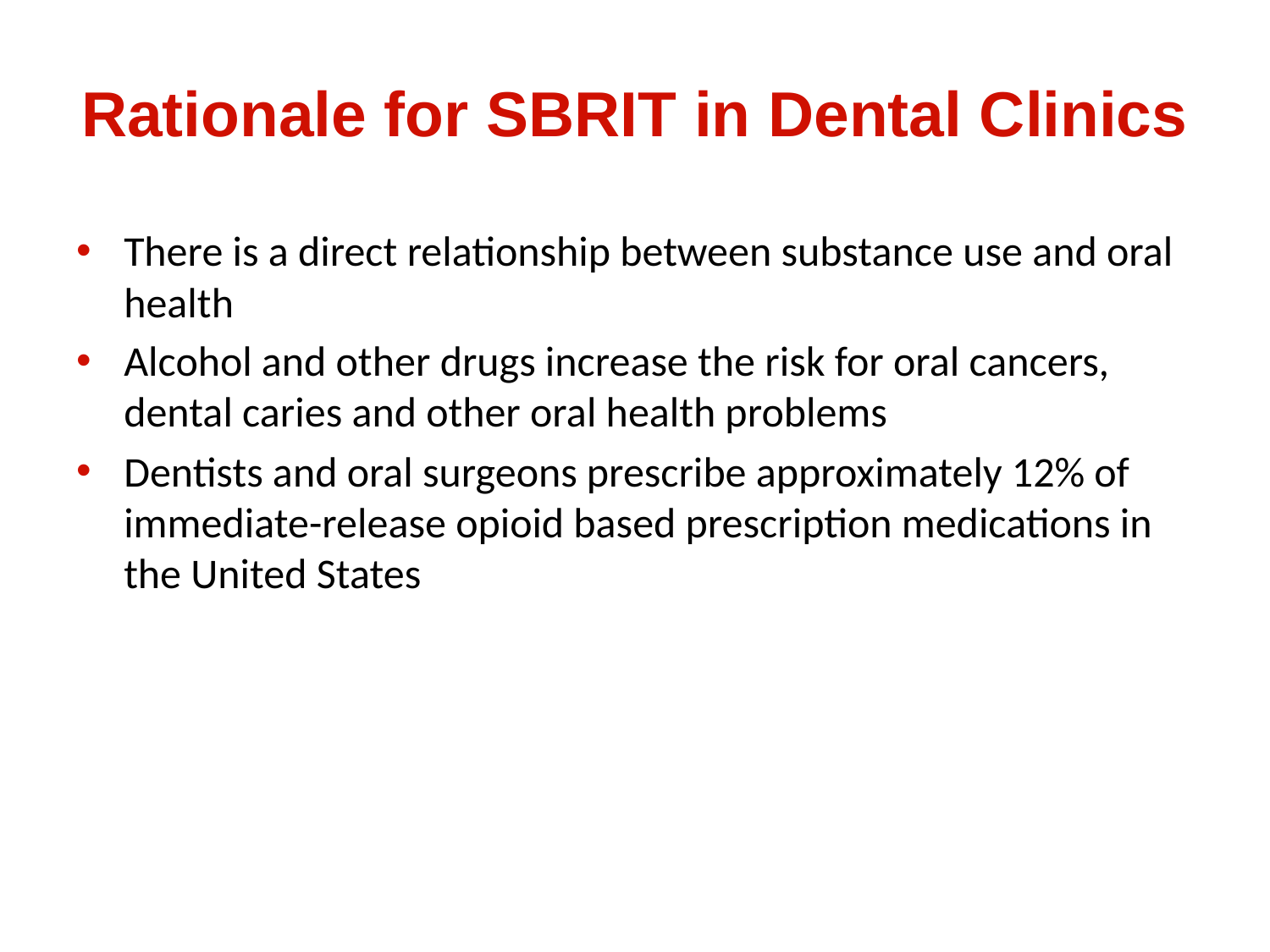

# Rationale for SBRIT in Dental Clinics
There is a direct relationship between substance use and oral health
Alcohol and other drugs increase the risk for oral cancers, dental caries and other oral health problems
Dentists and oral surgeons prescribe approximately 12% of immediate-release opioid based prescription medications in the United States